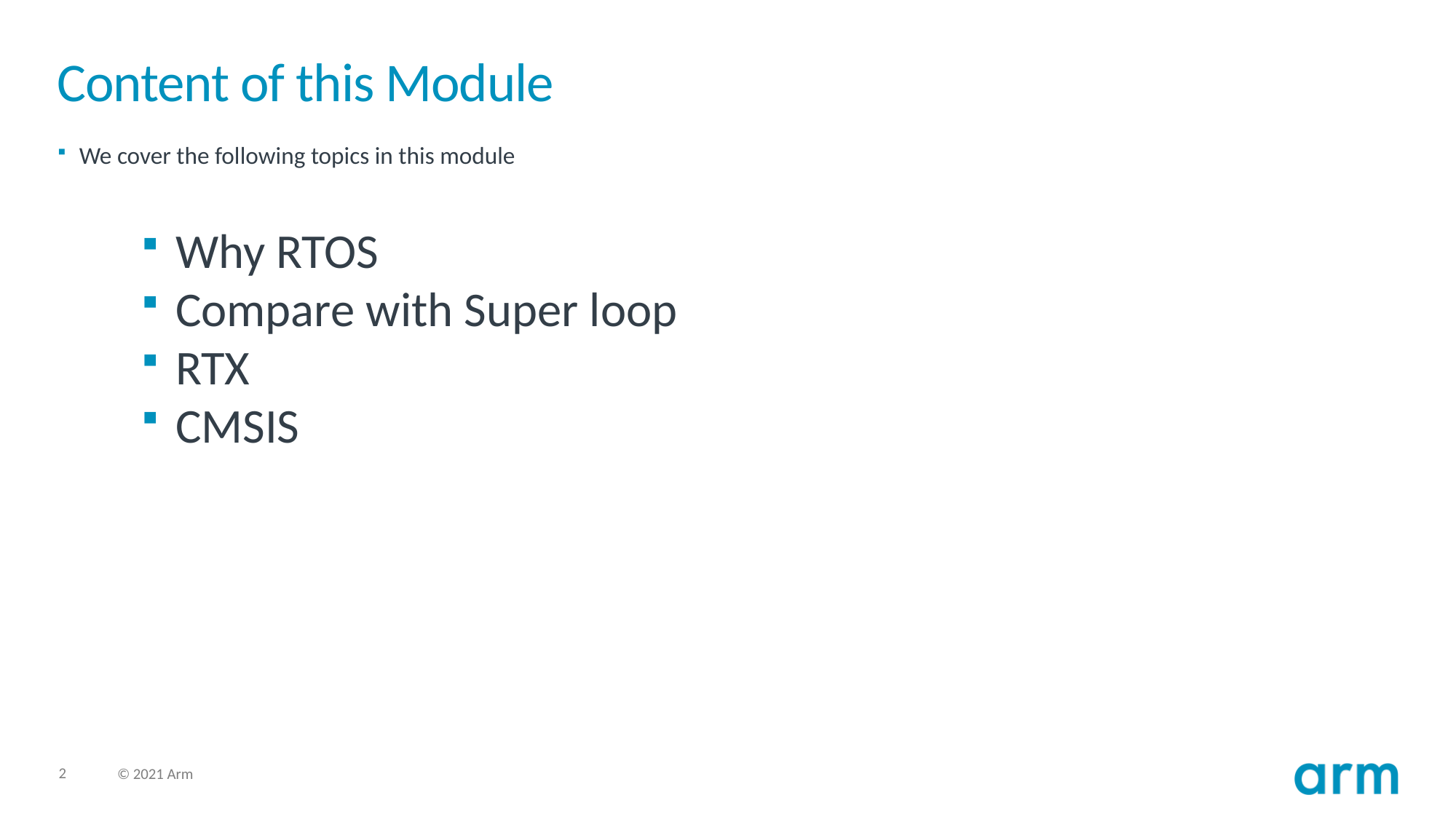

# Content of this Module
We cover the following topics in this module

Why RTOS
Compare with Super loop
RTX
CMSIS